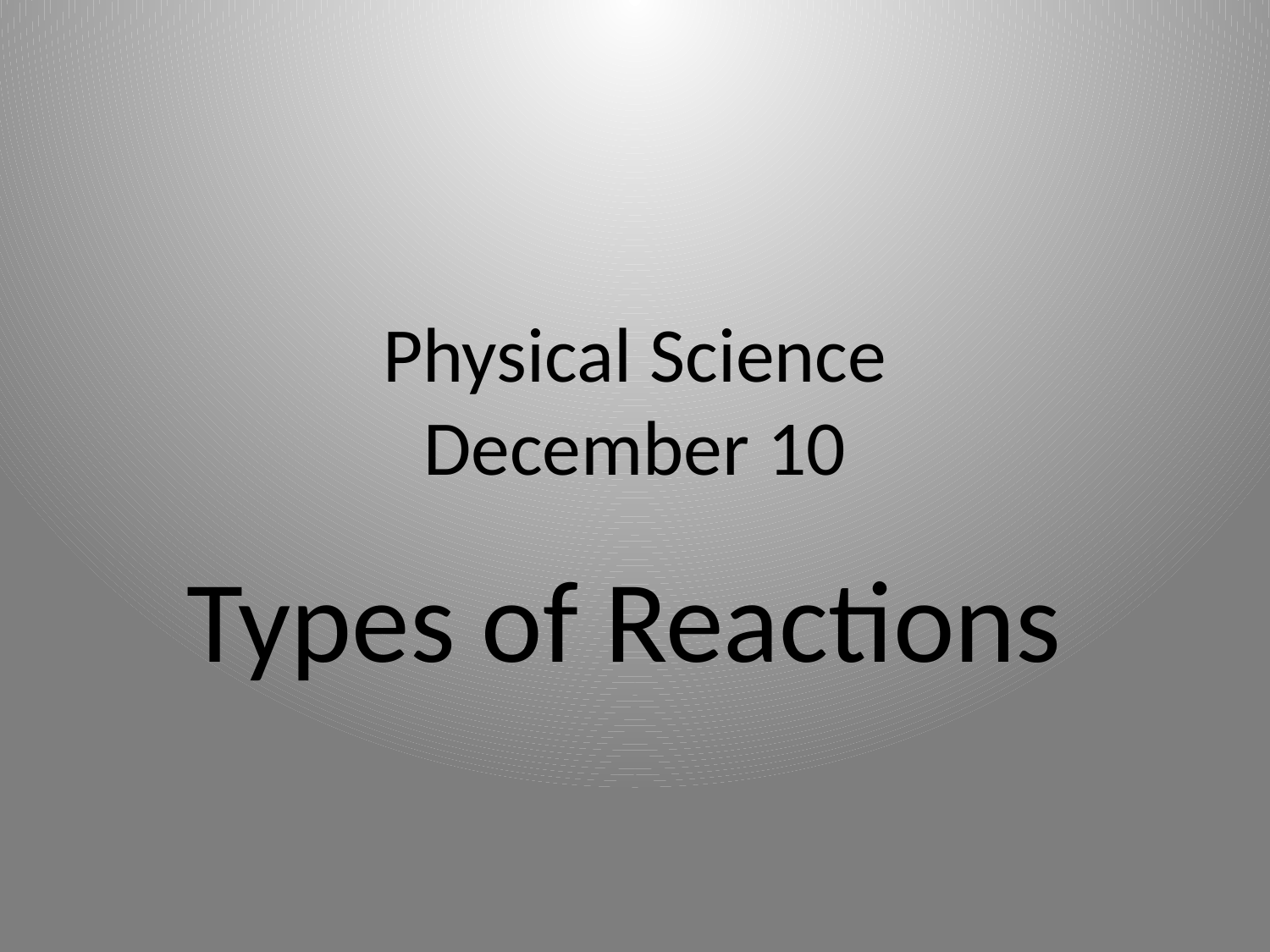

# Physical Science December 10
Types of Reactions